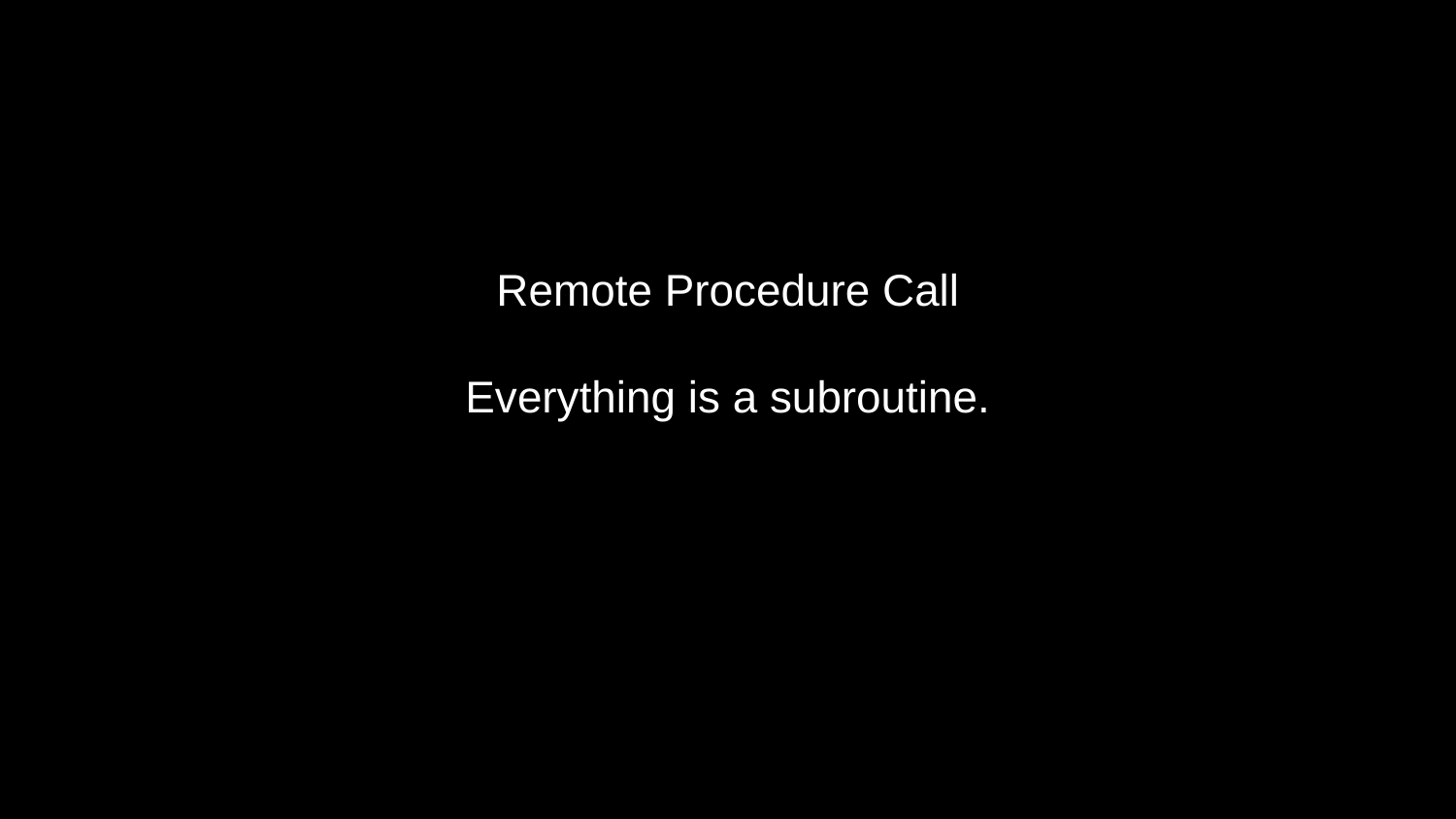

# Remote Procedure Call Everything is a subroutine.